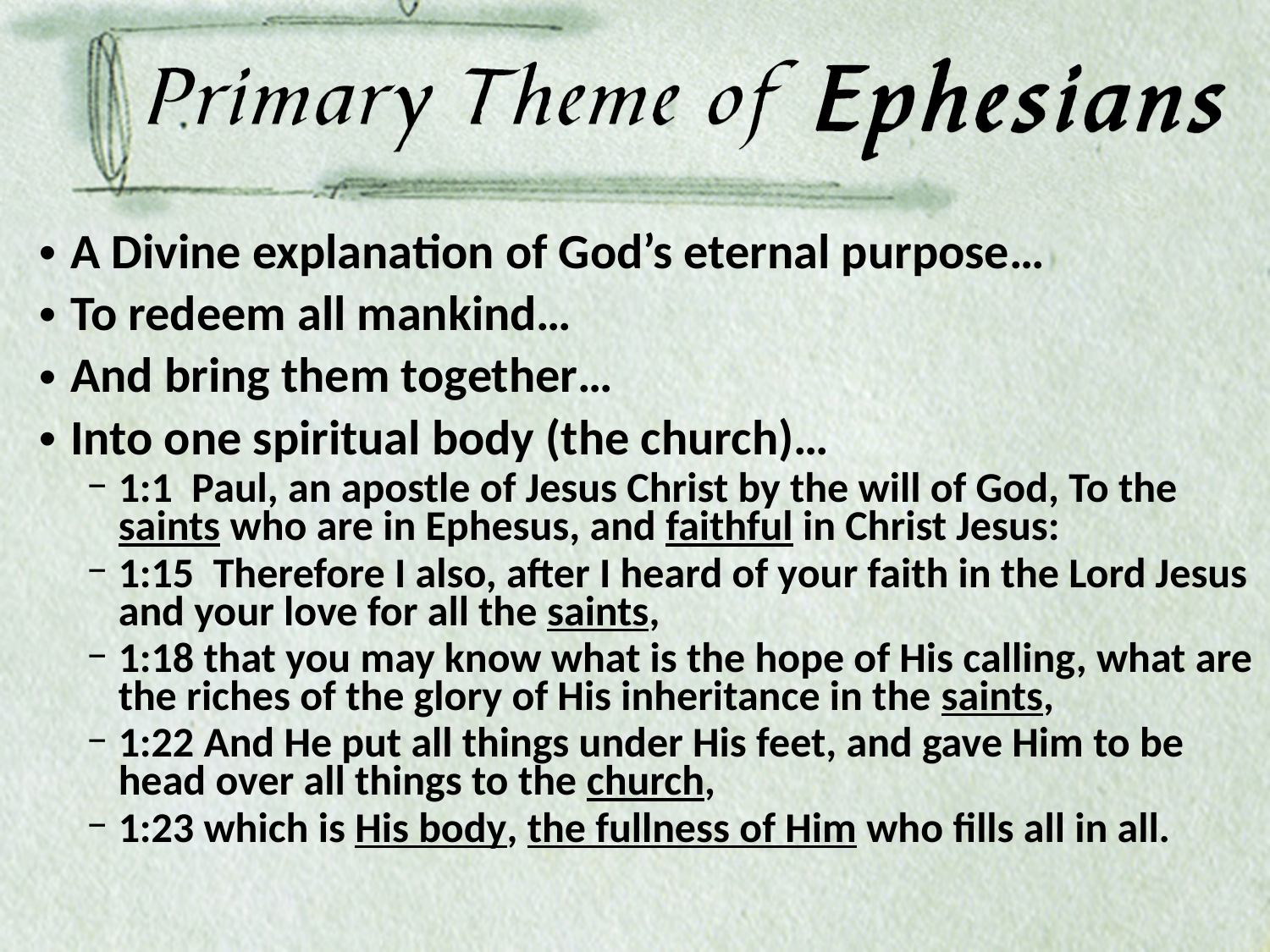

A Divine explanation of God’s eternal purpose…
To redeem all mankind…
And bring them together…
Into one spiritual body (the church)…
1:1  Paul, an apostle of Jesus Christ by the will of God, To the saints who are in Ephesus, and faithful in Christ Jesus:
1:15  Therefore I also, after I heard of your faith in the Lord Jesus and your love for all the saints,
1:18 that you may know what is the hope of His calling, what are the riches of the glory of His inheritance in the saints,
1:22 And He put all things under His feet, and gave Him to be head over all things to the church,
1:23 which is His body, the fullness of Him who fills all in all.